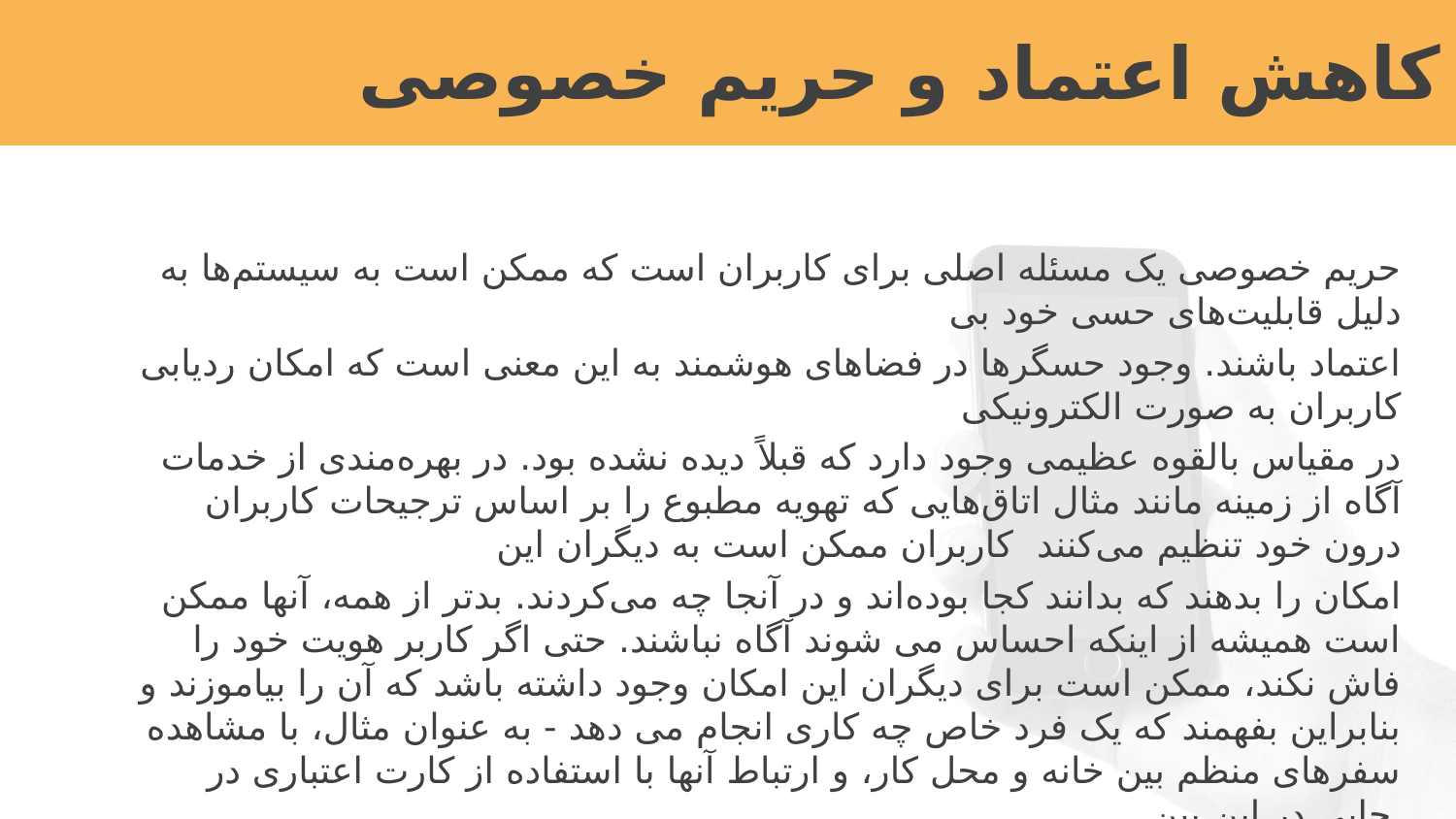

# کاهش اعتماد و حریم خصوصی
حریم خصوصی یک مسئله اصلی برای کاربران است که ممکن است به سیستم‌ها به دلیل قابلیت‌های حسی خود بی‌
اعتماد باشند. وجود حسگرها در فضاهای هوشمند به این معنی است که امکان ردیابی کاربران به صورت الکترونیکی
 در مقیاس بالقوه عظیمی وجود دارد که قبلاً دیده نشده بود. در بهره‌مندی از خدمات آگاه از زمینه مانند مثال اتاق‌هایی که تهویه مطبوع را بر اساس ترجیحات کاربران درون خود تنظیم می‌کنند  کاربران ممکن است به دیگران این
 امکان را بدهند که بدانند کجا بوده‌اند و در آنجا چه می‌کردند. بدتر از همه، آنها ممکن است همیشه از اینکه احساس می شوند آگاه نباشند. حتی اگر کاربر هویت خود را فاش نکند، ممکن است برای دیگران این امکان وجود داشته باشد که آن را بیاموزند و بنابراین بفهمند که یک فرد خاص چه کاری انجام می دهد - به عنوان مثال، با مشاهده سفرهای منظم بین خانه و محل کار، و ارتباط آنها با استفاده از کارت اعتباری در جایی در این بین.